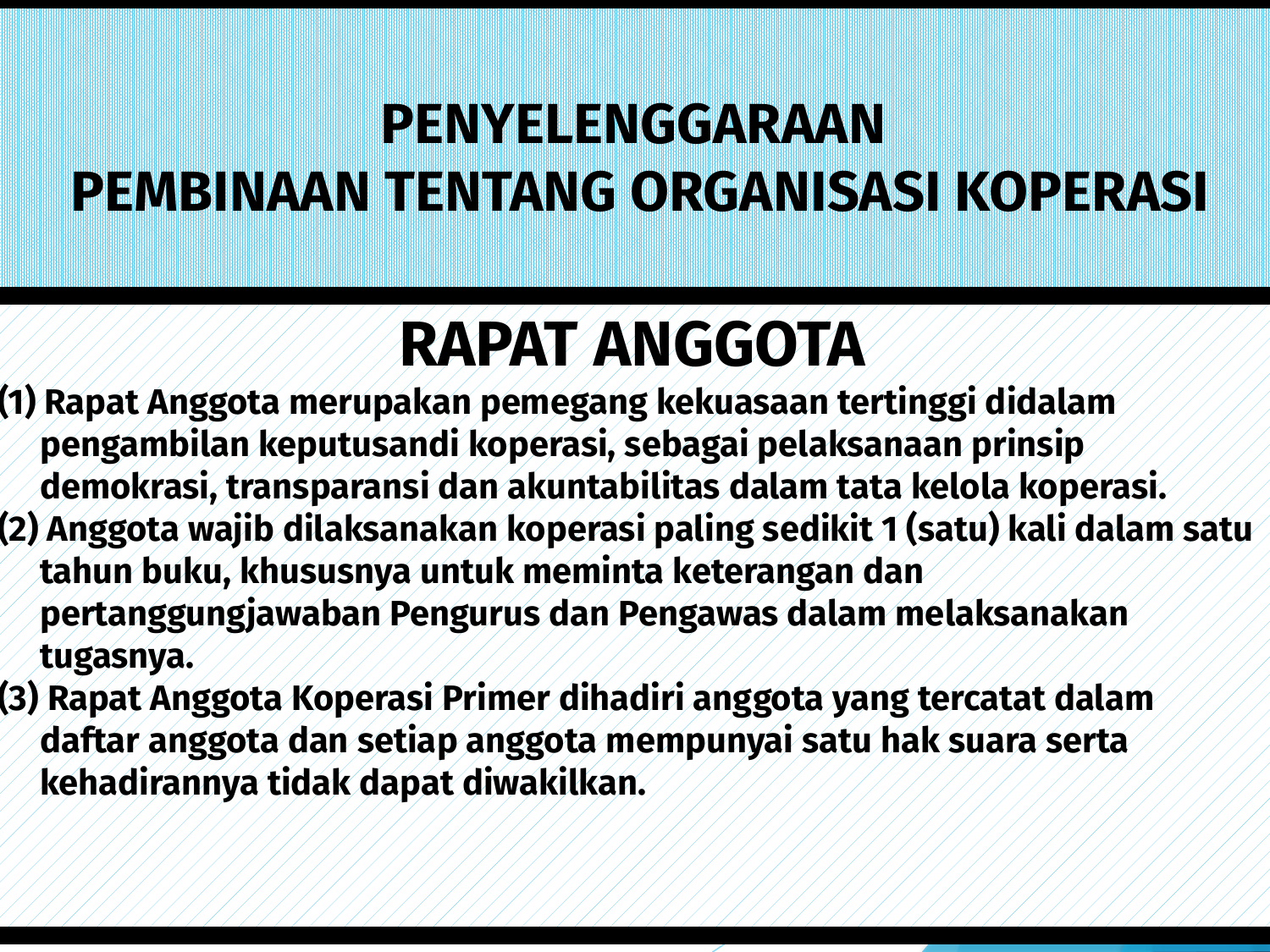

# PENYELENGGARAAN PEMBINAAN TENTANG ORGANISASI KOPERASI
RAPAT ANGGOTA
(1) Rapat Anggota merupakan pemegang kekuasaan tertinggi didalam
     pengambilan keputusandi koperasi, sebagai pelaksanaan prinsip
     demokrasi, transparansi dan akuntabilitas dalam tata kelola koperasi.
(2) Anggota wajib dilaksanakan koperasi paling sedikit 1 (satu) kali dalam satu
     tahun buku, khususnya untuk meminta keterangan dan
     pertanggungjawaban Pengurus dan Pengawas dalam melaksanakan
     tugasnya.
(3) Rapat Anggota Koperasi Primer dihadiri anggota yang tercatat dalam
     daftar anggota dan setiap anggota mempunyai satu hak suara serta
     kehadirannya tidak dapat diwakilkan.
28